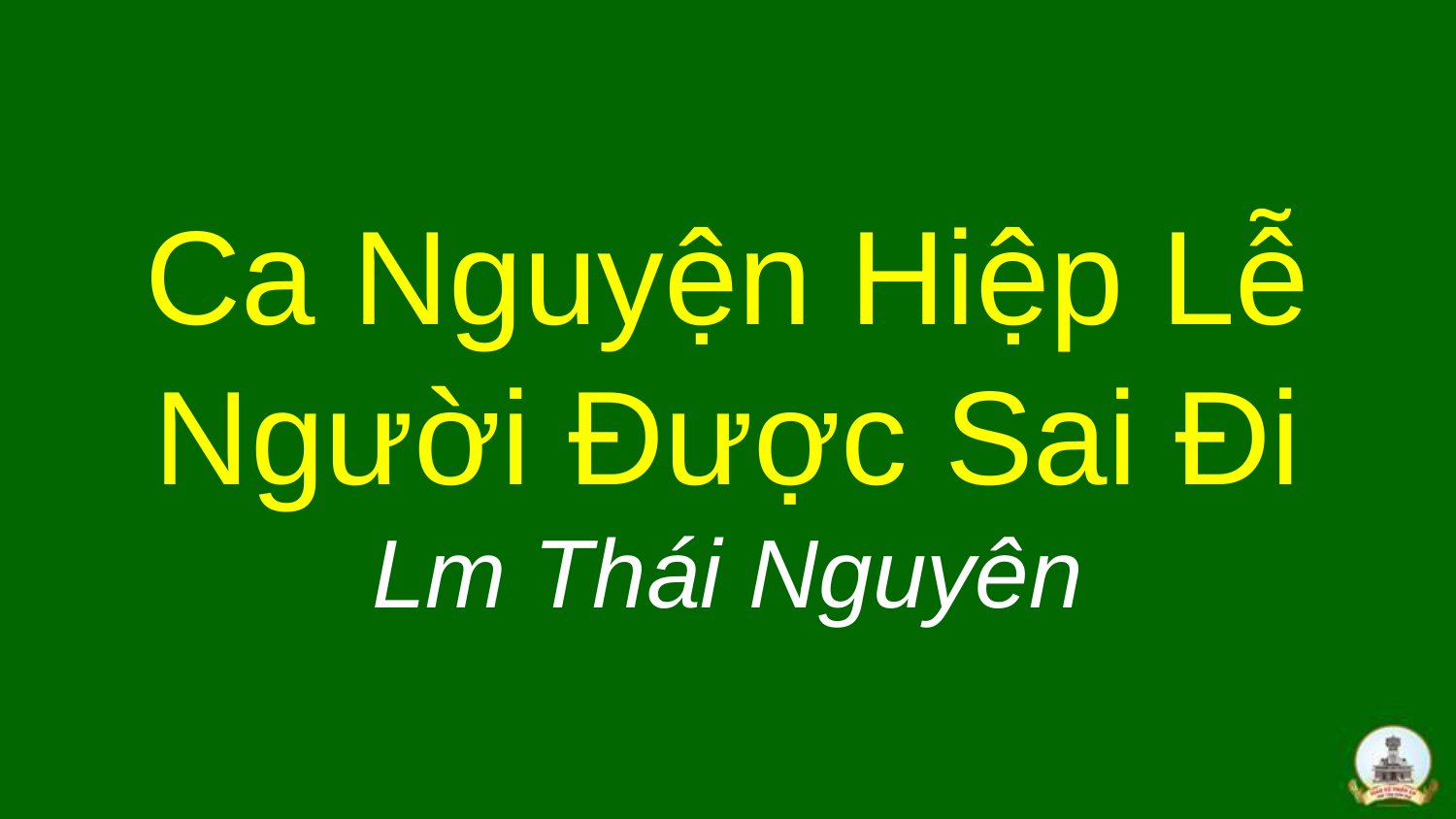

# Ca Nguyện Hiệp Lễ Người Được Sai Đi Lm Thái Nguyên